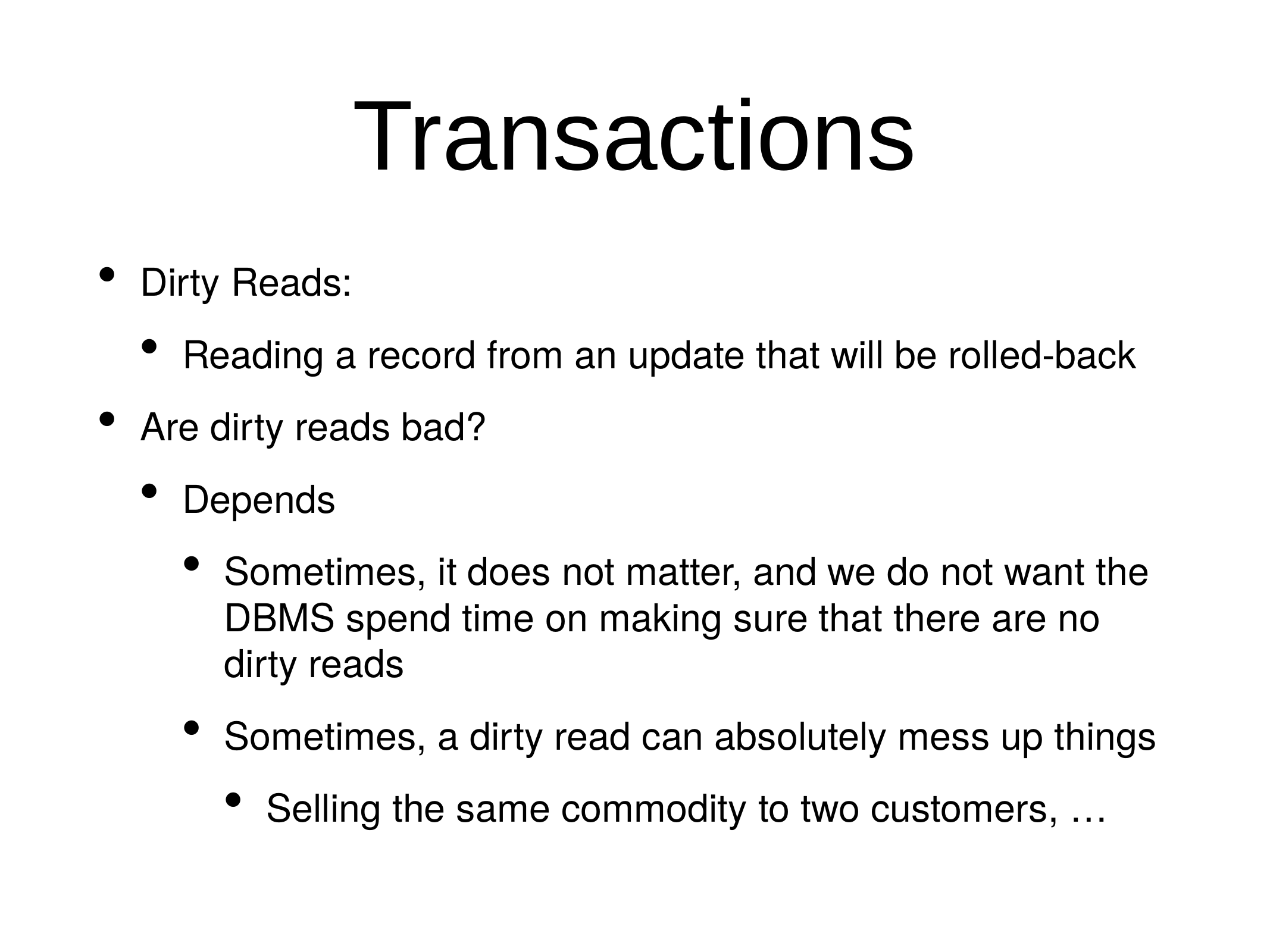

# Transactions
Dirty Reads:
Reading a record from an update that will be rolled-back
Are dirty reads bad?
Depends
Sometimes, it does not matter, and we do not want the DBMS spend time on making sure that there are no dirty reads
Sometimes, a dirty read can absolutely mess up things
Selling the same commodity to two customers, …